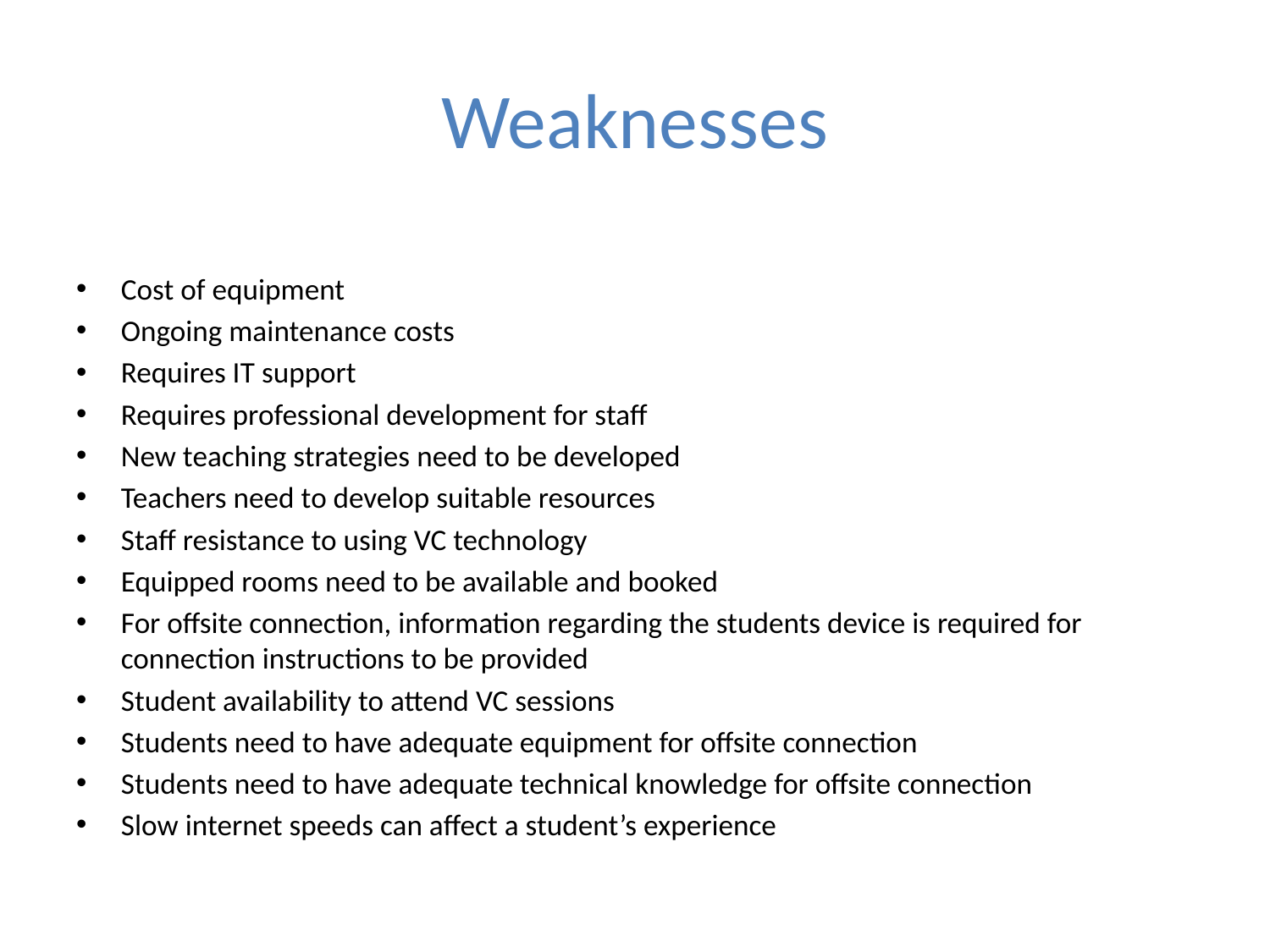

# Weaknesses

Cost of equipment
Ongoing maintenance costs
Requires IT support
Requires professional development for staff
New teaching strategies need to be developed
Teachers need to develop suitable resources
Staff resistance to using VC technology
Equipped rooms need to be available and booked
For offsite connection, information regarding the students device is required for connection instructions to be provided
Student availability to attend VC sessions
Students need to have adequate equipment for offsite connection
Students need to have adequate technical knowledge for offsite connection
Slow internet speeds can affect a student’s experience